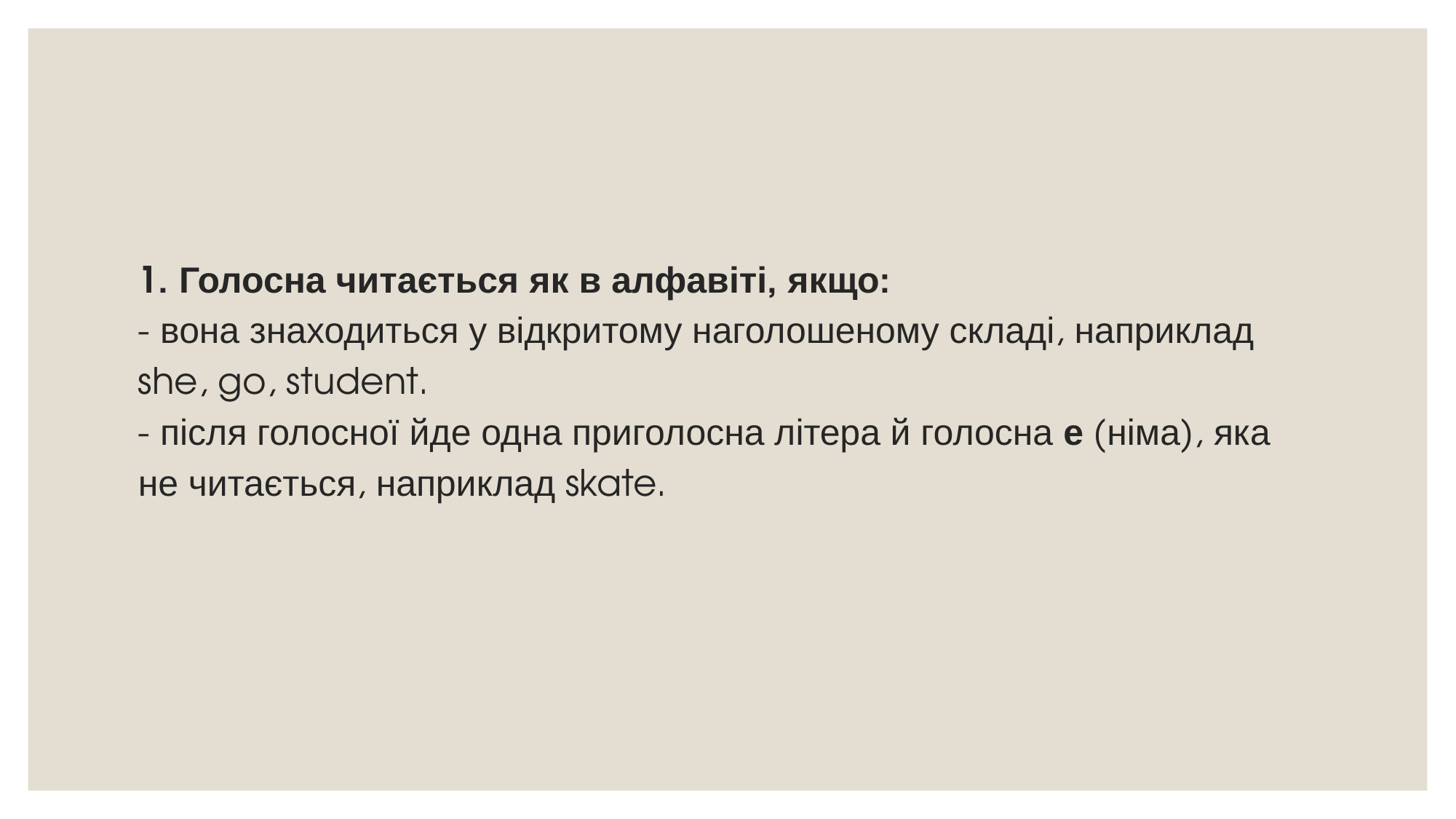

# 1. Голосна читається як в алфавіті, якщо: - вона знаходиться у відкритому наголошеному складі, наприклад she, go, student. - після голосної йде одна приголосна літера й голосна е (німа), яка не читається, наприклад skate.